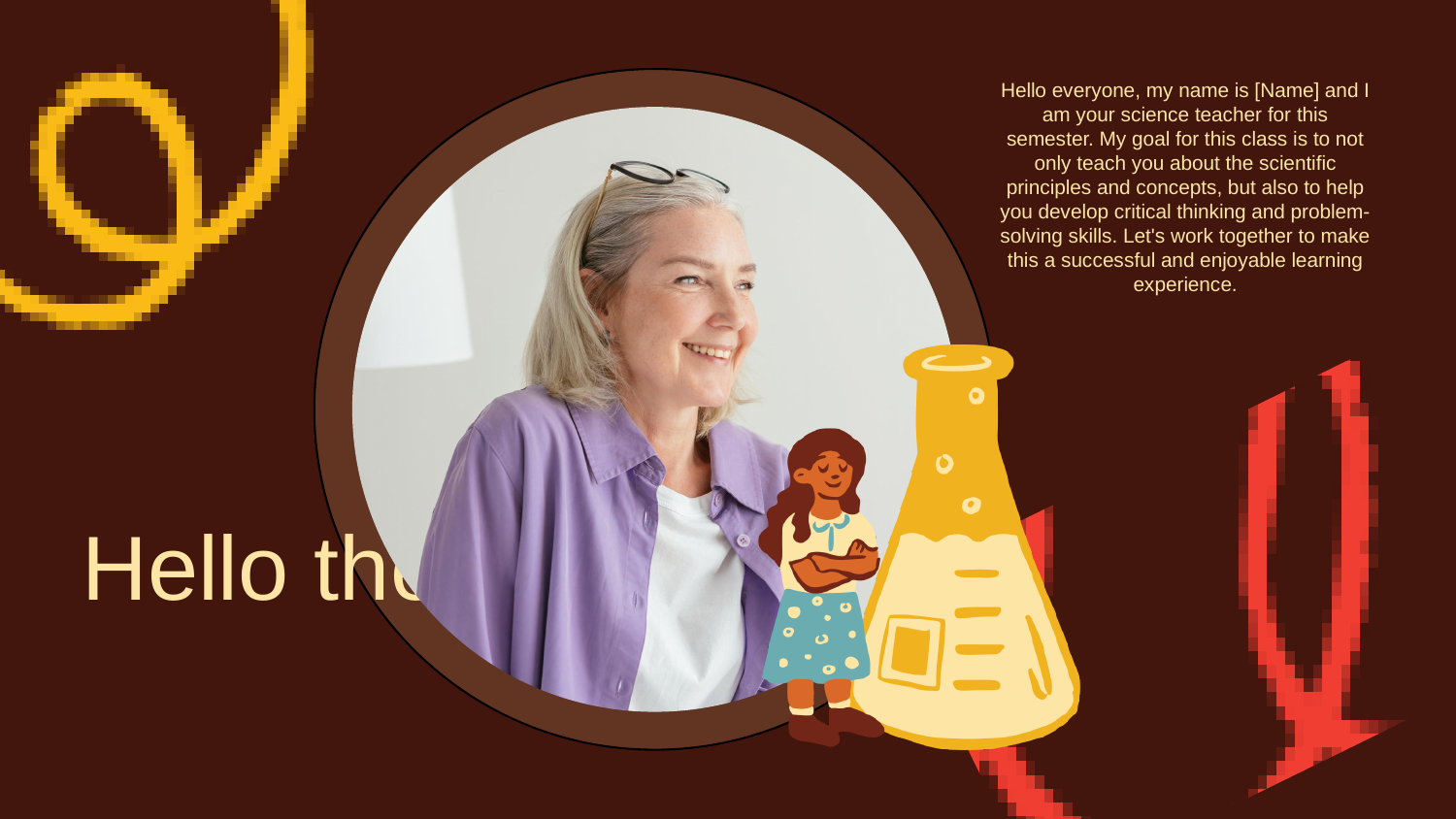

Hello everyone, my name is [Name] and I am your science teacher for this semester. My goal for this class is to not only teach you about the scientific principles and concepts, but also to help you develop critical thinking and problem-solving skills. Let's work together to make this a successful and enjoyable learning experience.

Hello there!